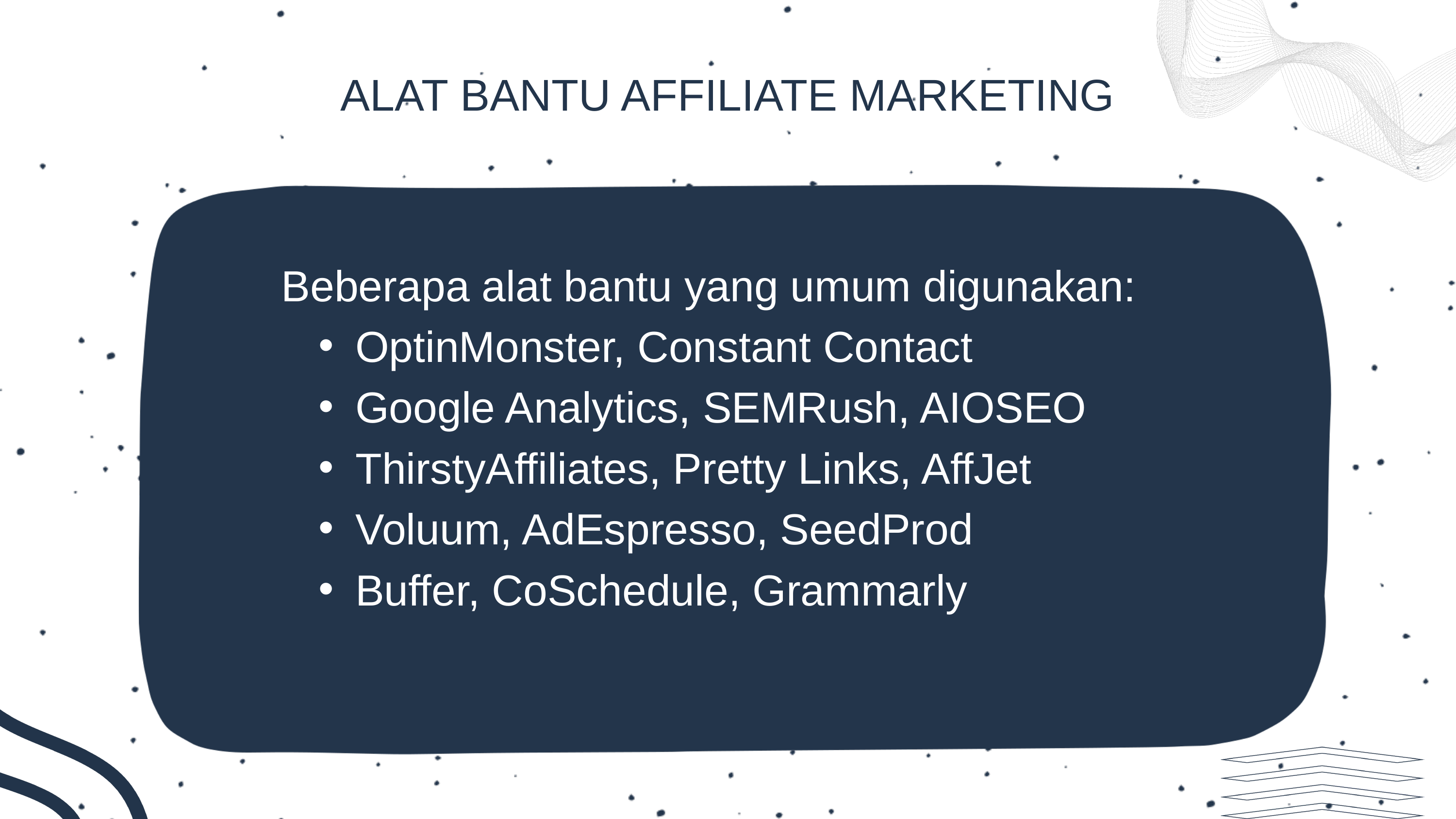

ALAT BANTU AFFILIATE MARKETING

Beberapa alat bantu yang umum digunakan:
OptinMonster, Constant Contact
Google Analytics, SEMRush, AIOSEO
ThirstyAffiliates, Pretty Links, AffJet
Voluum, AdEspresso, SeedProd
Buffer, CoSchedule, Grammarly